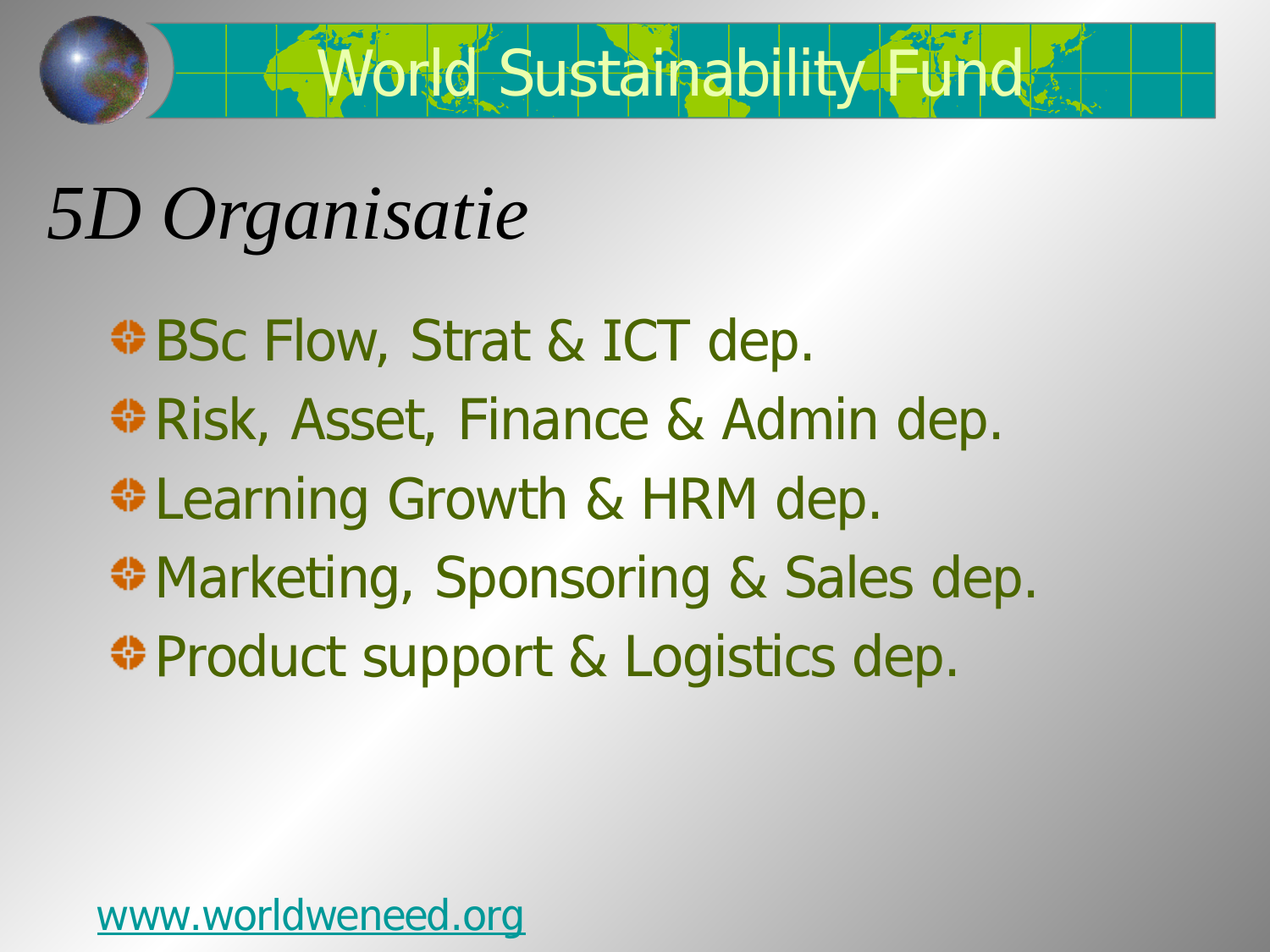

World Sustainability Fund
# 5D Organisatie
BSc Flow, Strat & ICT dep.
Risk, Asset, Finance & Admin dep.
Learning Growth & HRM dep.
Marketing, Sponsoring & Sales dep.
Product support & Logistics dep.

www.worldweneed.org